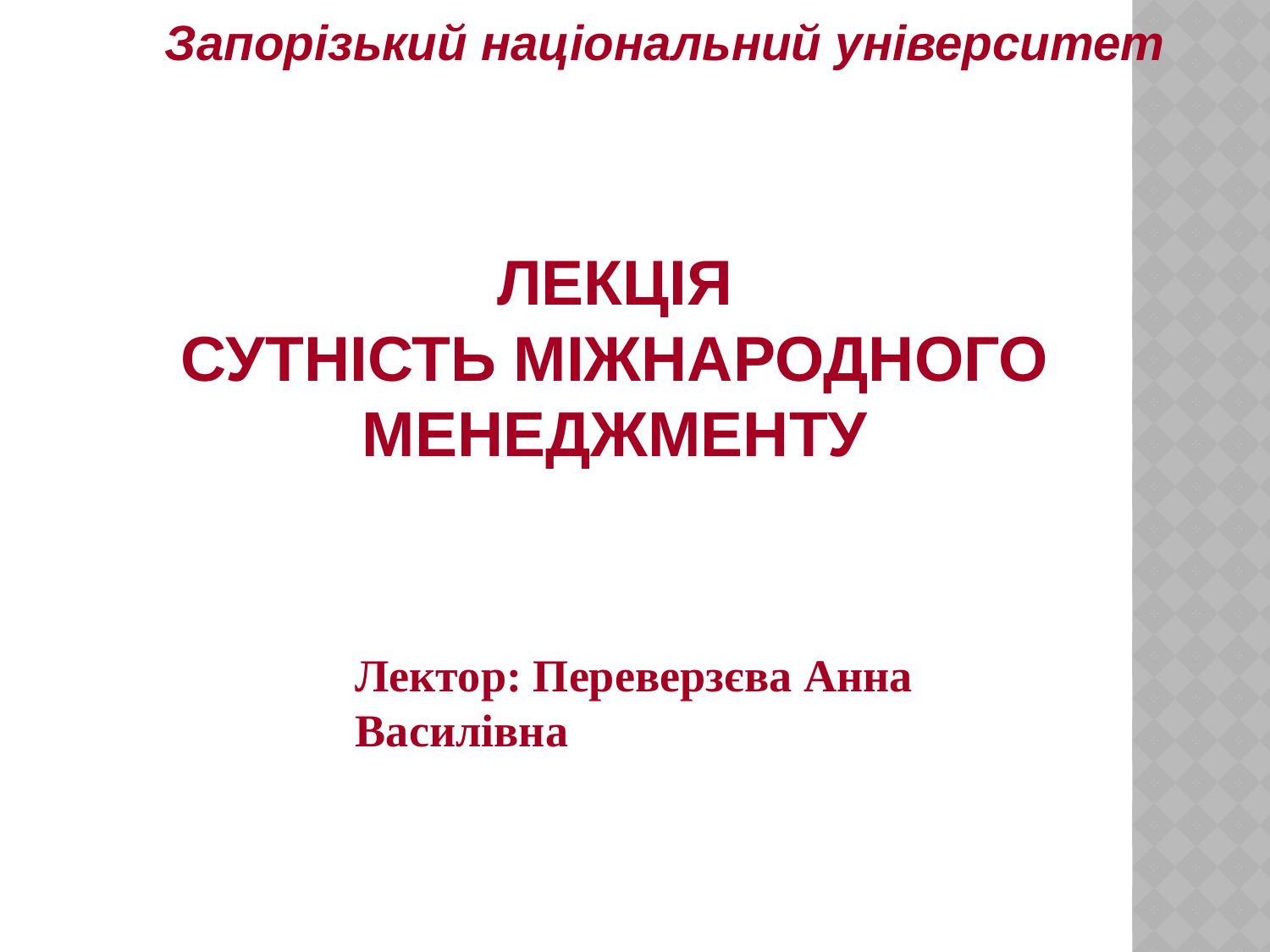

Запорізький національний університет

ЛЕКЦІЯ
Сутність міжнародного менеджменту
Лектор: Переверзєва Анна Василівна